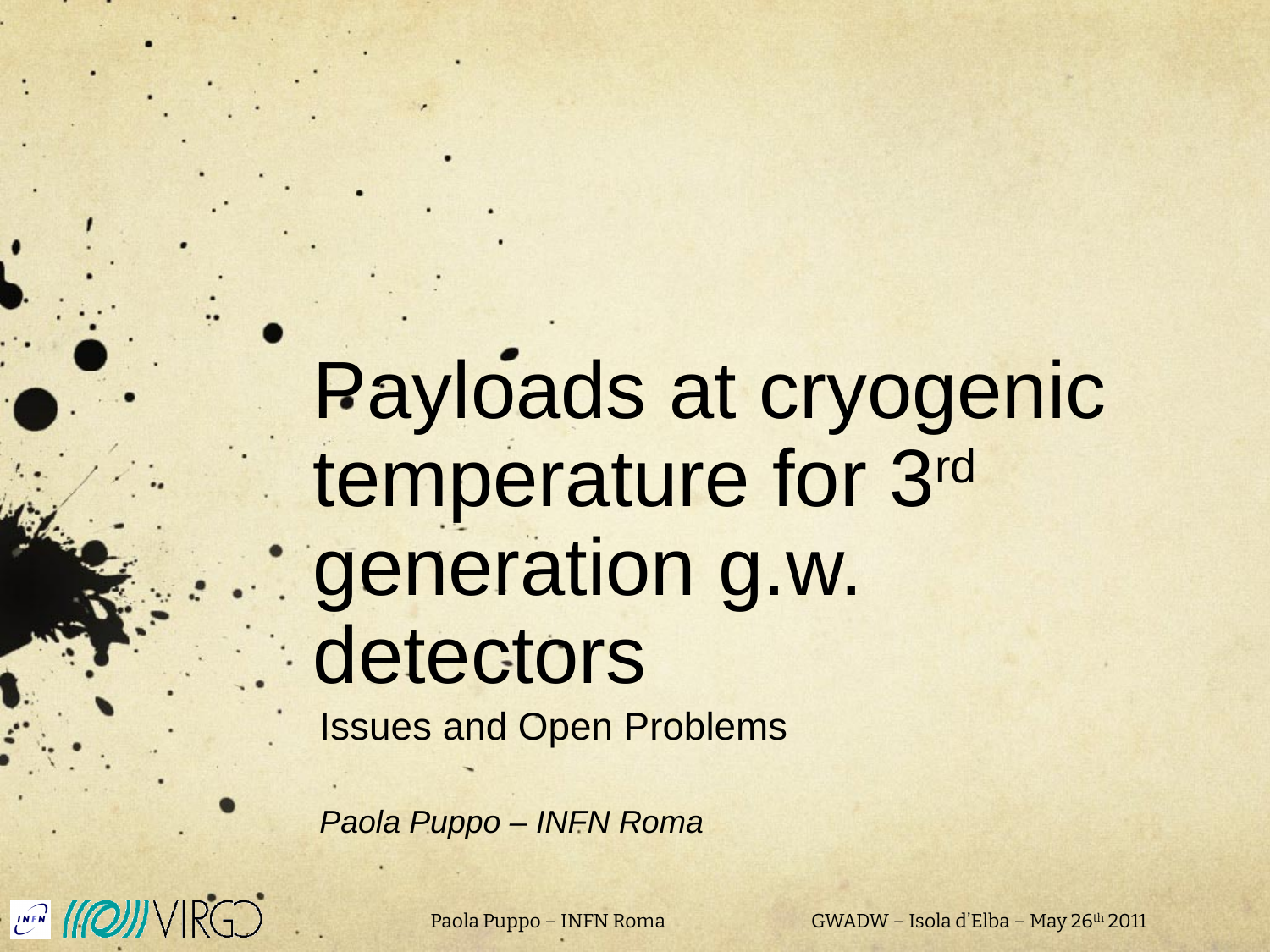

# Payloads at cryogenic temperature for 3rd generation g.w. detectors
Issues and Open Problems

Paola Puppo – INFN Roma
GWADW – Isola d’Elba – May 26th 2011